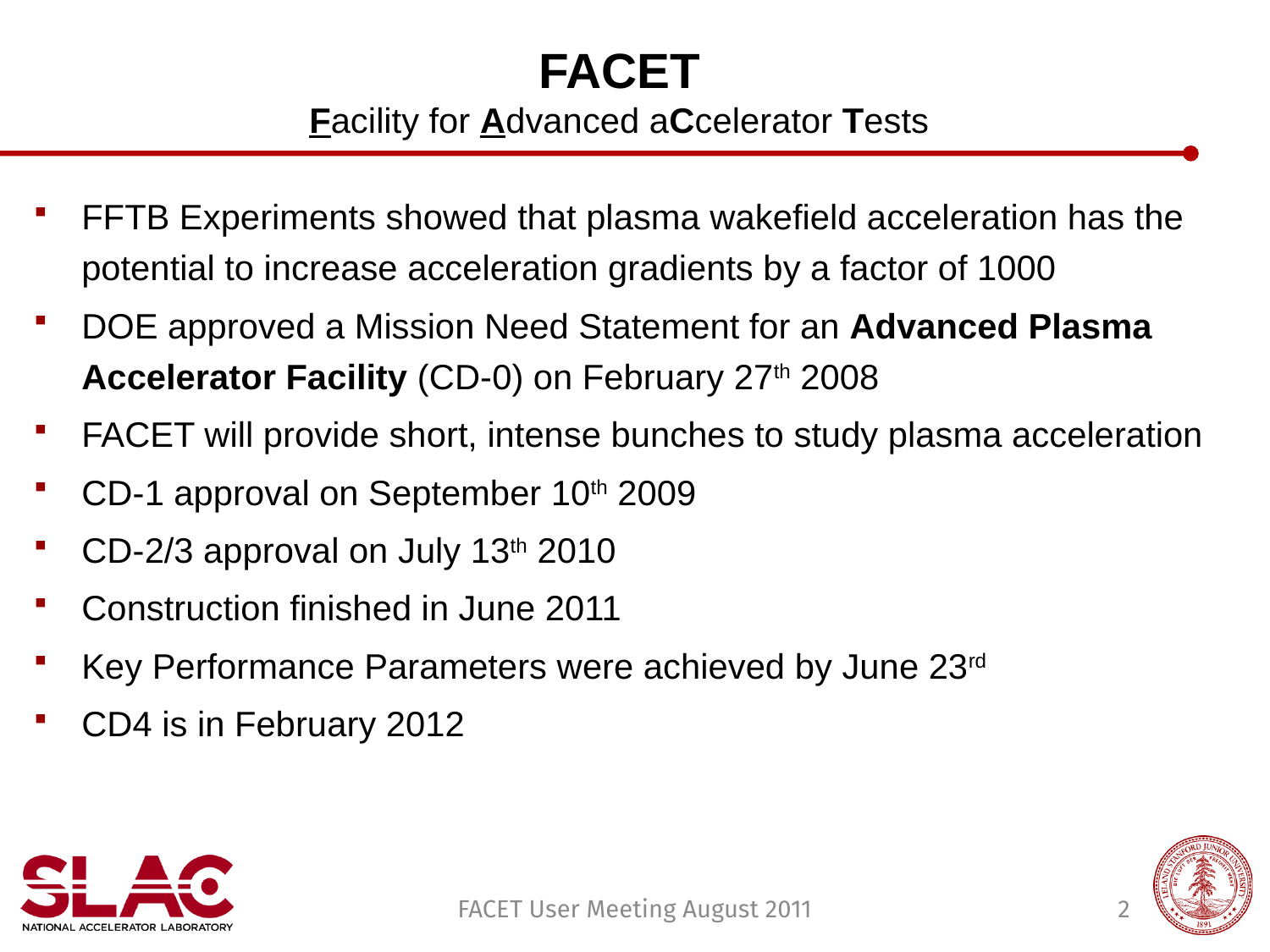

# FACET Facility for Advanced aCcelerator Tests
FFTB Experiments showed that plasma wakefield acceleration has the potential to increase acceleration gradients by a factor of 1000
DOE approved a Mission Need Statement for an Advanced Plasma Accelerator Facility (CD-0) on February 27th 2008
FACET will provide short, intense bunches to study plasma acceleration
CD-1 approval on September 10th 2009
CD-2/3 approval on July 13th 2010
Construction finished in June 2011
Key Performance Parameters were achieved by June 23rd
CD4 is in February 2012
FACET User Meeting August 2011
2